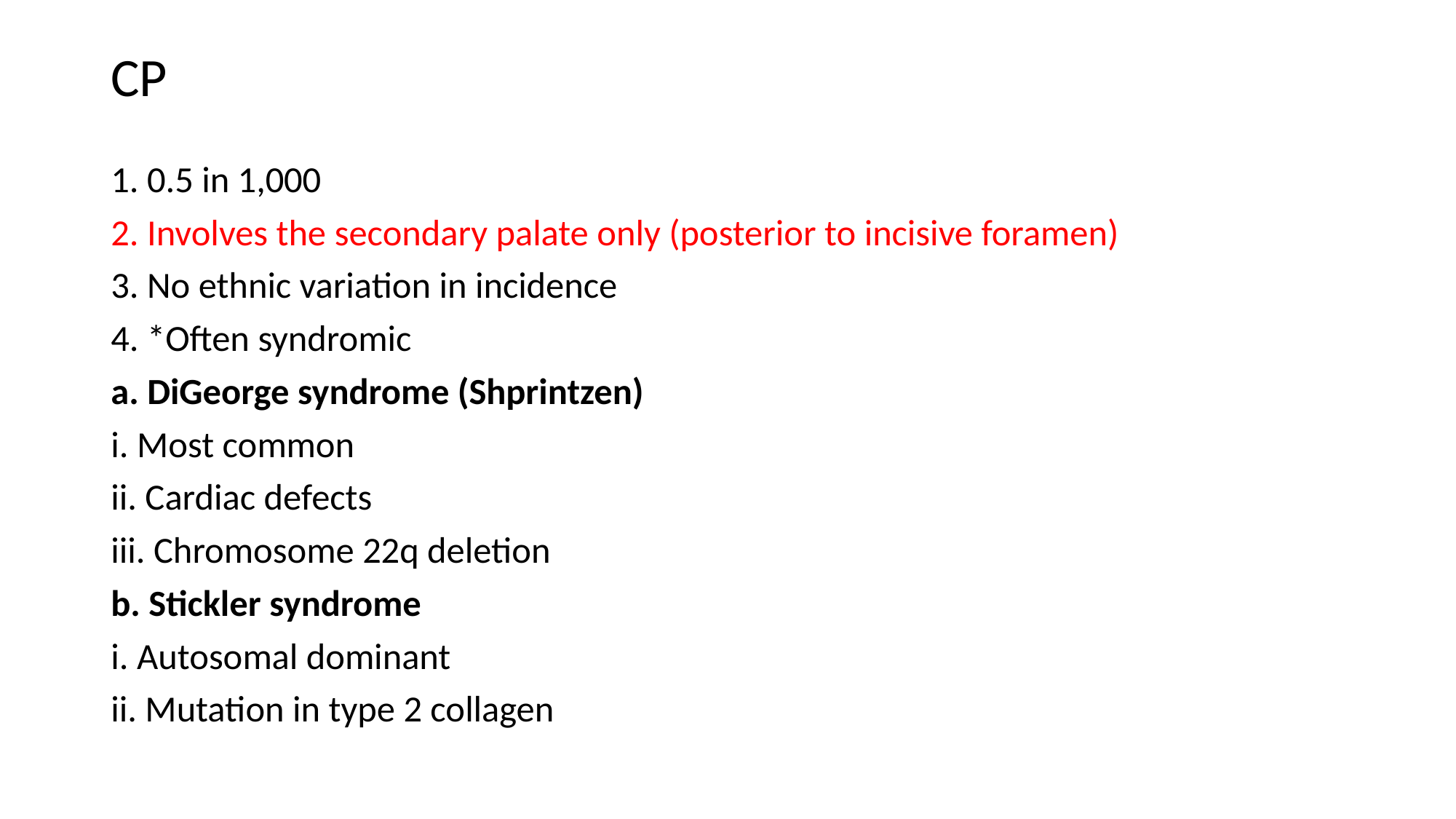

# CP
1. 0.5 in 1,000
2. Involves the secondary palate only (posterior to incisive foramen)
3. No ethnic variation in incidence
4. *Often syndromic
a. DiGeorge syndrome (Shprintzen)
i. Most common
ii. Cardiac defects
iii. Chromosome 22q deletion
b. Stickler syndrome
i. Autosomal dominant
ii. Mutation in type 2 collagen